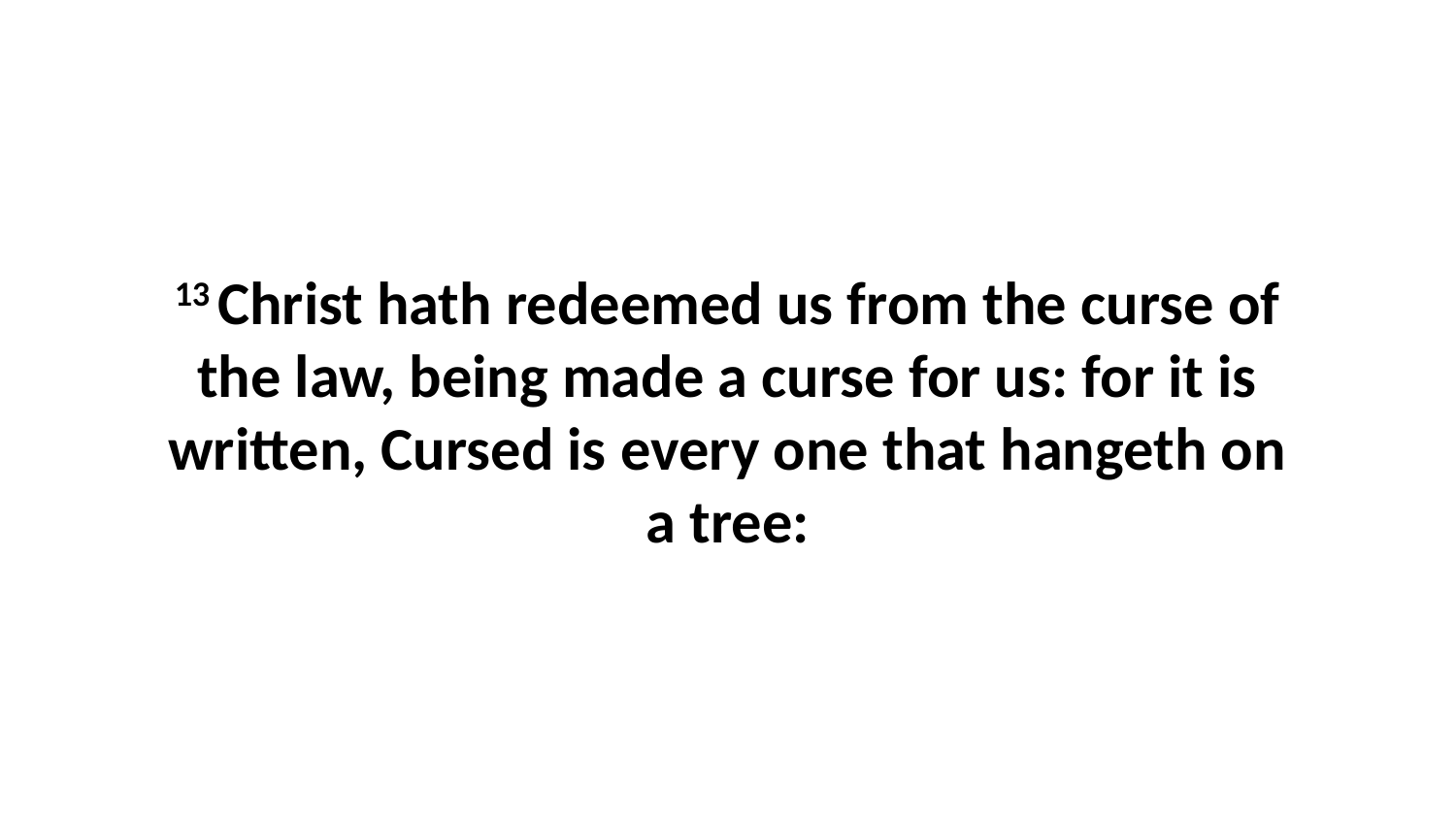

13 Christ hath redeemed us from the curse of the law, being made a curse for us: for it is written, Cursed is every one that hangeth on a tree: